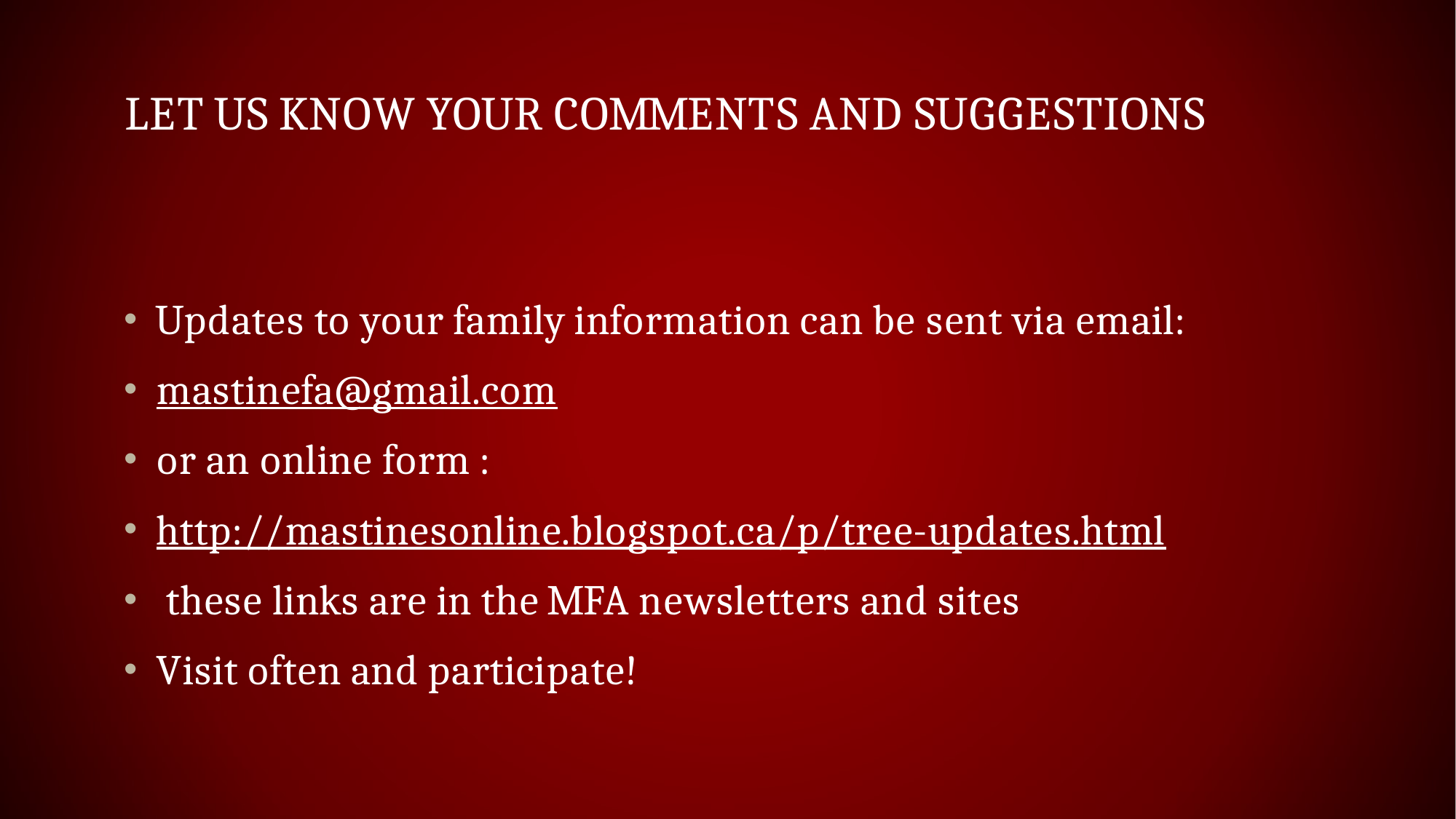

# Let us know your comments and suggestions

Updates to your family information can be sent via email:
mastinefa@gmail.com
or an online form :
http://mastinesonline.blogspot.ca/p/tree-updates.html
 these links are in the MFA newsletters and sites
Visit often and participate!